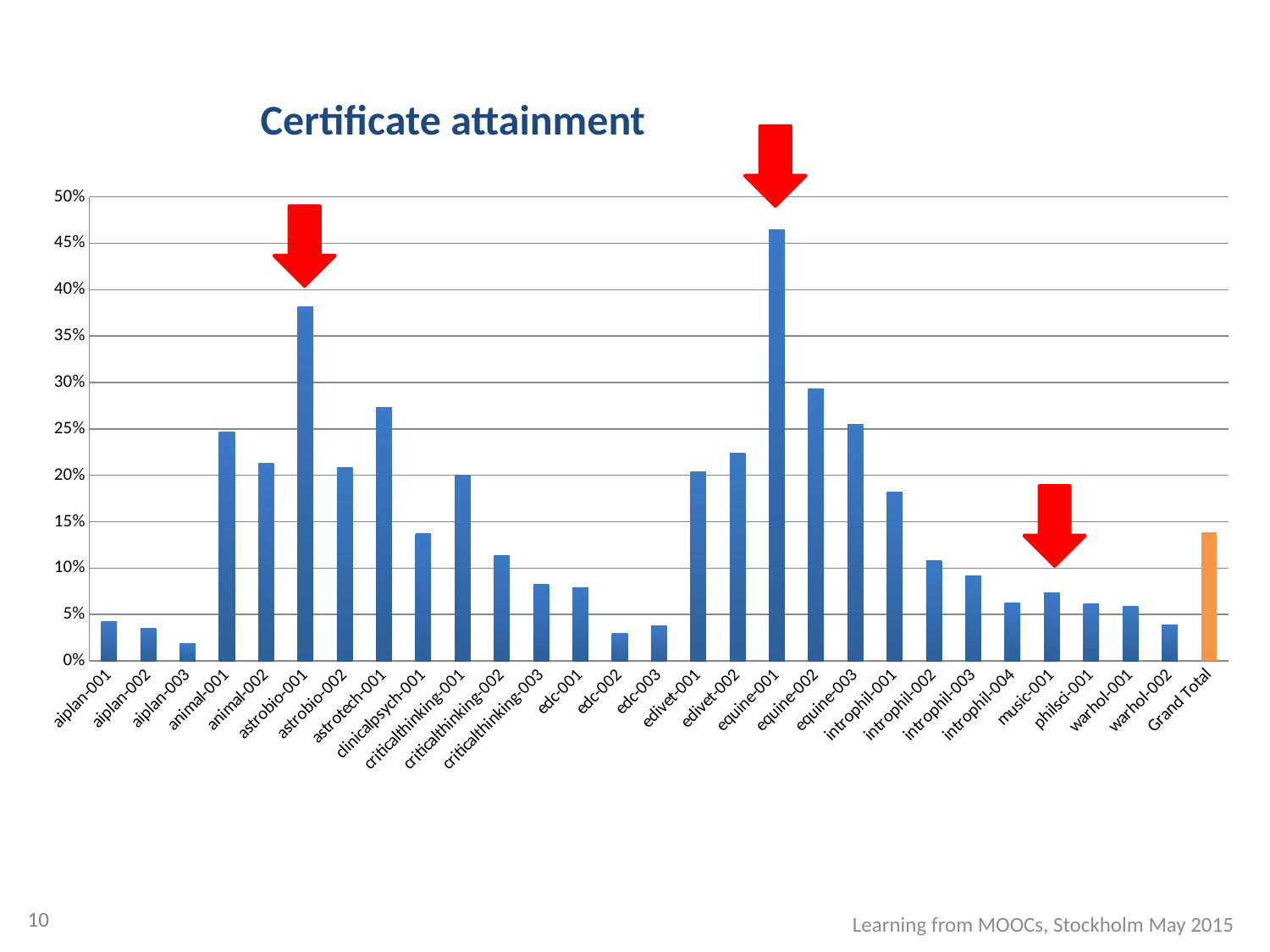

Certificate attainment

### Chart

| Category |  |
|---|---|
| aiplan-001 | 0.0422911507884791 |
| aiplan-002 | 0.0355880414594692 |
| aiplan-003 | 0.019003539341138 |
| animal-001 | 0.246999283410964 |
| animal-002 | 0.212808273667462 |
| astrobio-001 | 0.381820885166278 |
| astrobio-002 | 0.208253968253968 |
| astrotech-001 | 0.273111144623737 |
| clinicalpsych-001 | 0.137120866879336 |
| criticalthinking-001 | 0.200441360085949 |
| criticalthinking-002 | 0.113146182814105 |
| criticalthinking-003 | 0.0824295010845987 |
| edc-001 | 0.0791726435611494 |
| edc-002 | 0.0300146412884334 |
| edc-003 | 0.03794080604534 |
| edivet-001 | 0.204021289178001 |
| edivet-002 | 0.223502304147465 |
| equine-001 | 0.464546127021029 |
| equine-002 | 0.293469934890846 |
| equine-003 | 0.254754307594129 |
| introphil-001 | 0.182098705907311 |
| introphil-002 | 0.107916441840746 |
| introphil-003 | 0.0912664347354629 |
| introphil-004 | 0.0625957174282293 |
| music-001 | 0.073689910150764 |
| philsci-001 | 0.0614175055847283 |
| warhol-001 | 0.0586929124407369 |
| warhol-002 | 0.0384615384615385 |
| Grand Total | 0.138986537140985 |

10
Learning from MOOCs, Stockholm May 2015